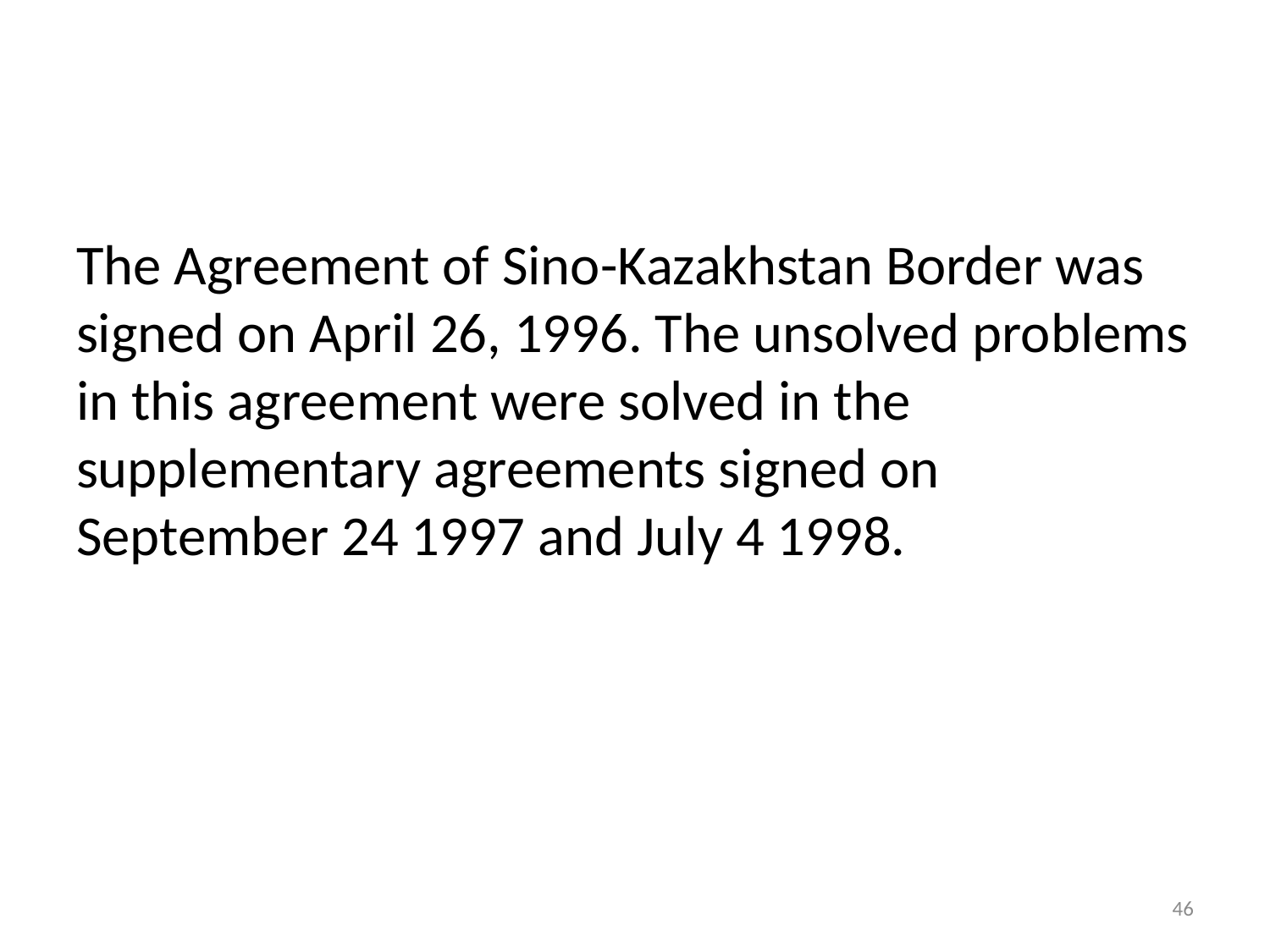

#
The Agreement of Sino-Kazakhstan Border was signed on April 26, 1996. The unsolved problems in this agreement were solved in the supplementary agreements signed on September 24 1997 and July 4 1998.
46